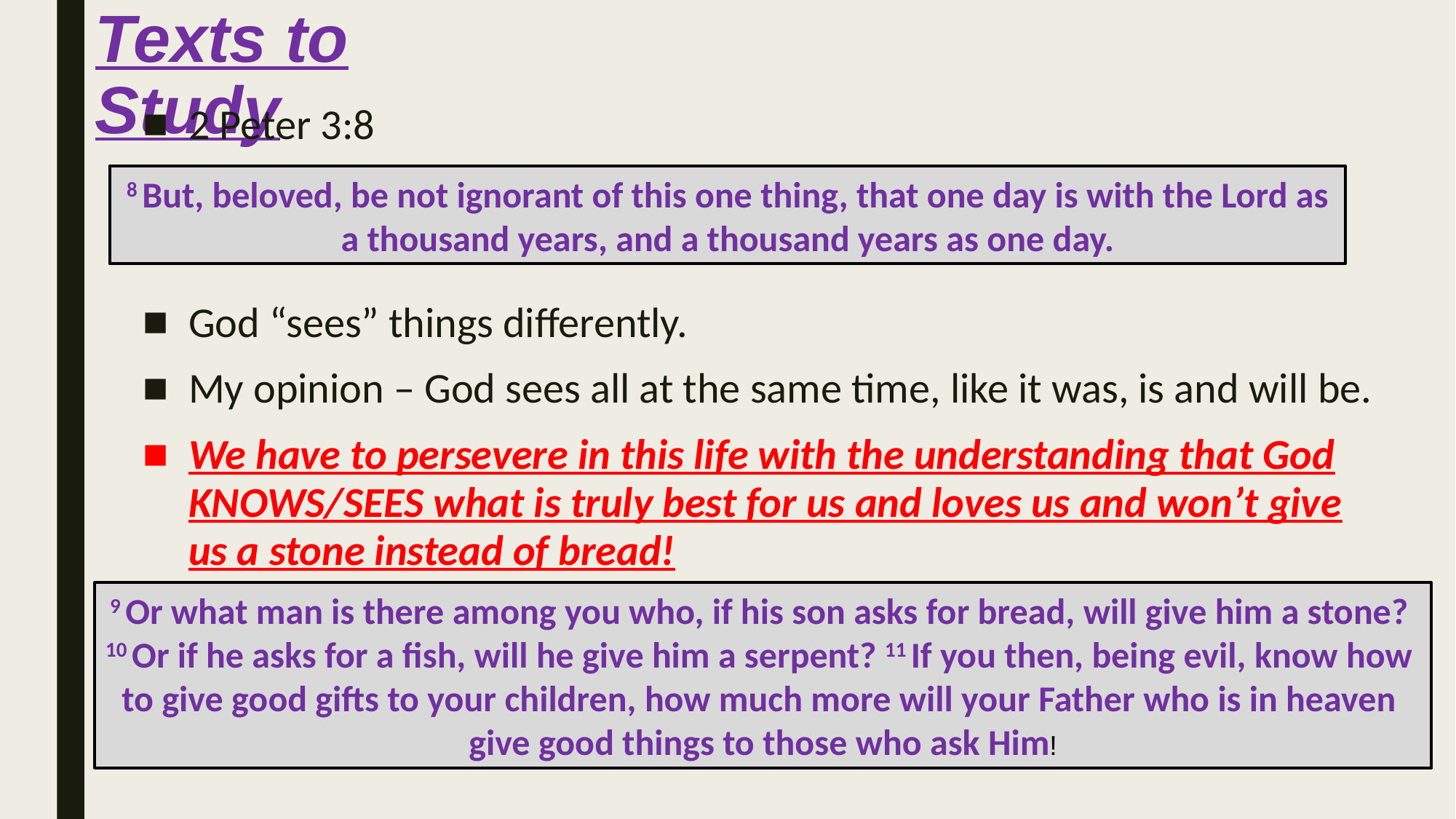

# Texts to Study
2 Peter 3:8

God “sees” things differently.
My opinion – God sees all at the same time, like it was, is and will be.
We have to persevere in this life with the understanding that God KNOWS/SEES what is truly best for us and loves us and won’t give us a stone instead of bread!
8 But, beloved, be not ignorant of this one thing, that one day is with the Lord as a thousand years, and a thousand years as one day.
9 Or what man is there among you who, if his son asks for bread, will give him a stone?
10 Or if he asks for a fish, will he give him a serpent? 11 If you then, being evil, know how
to give good gifts to your children, how much more will your Father who is in heaven
give good things to those who ask Him!